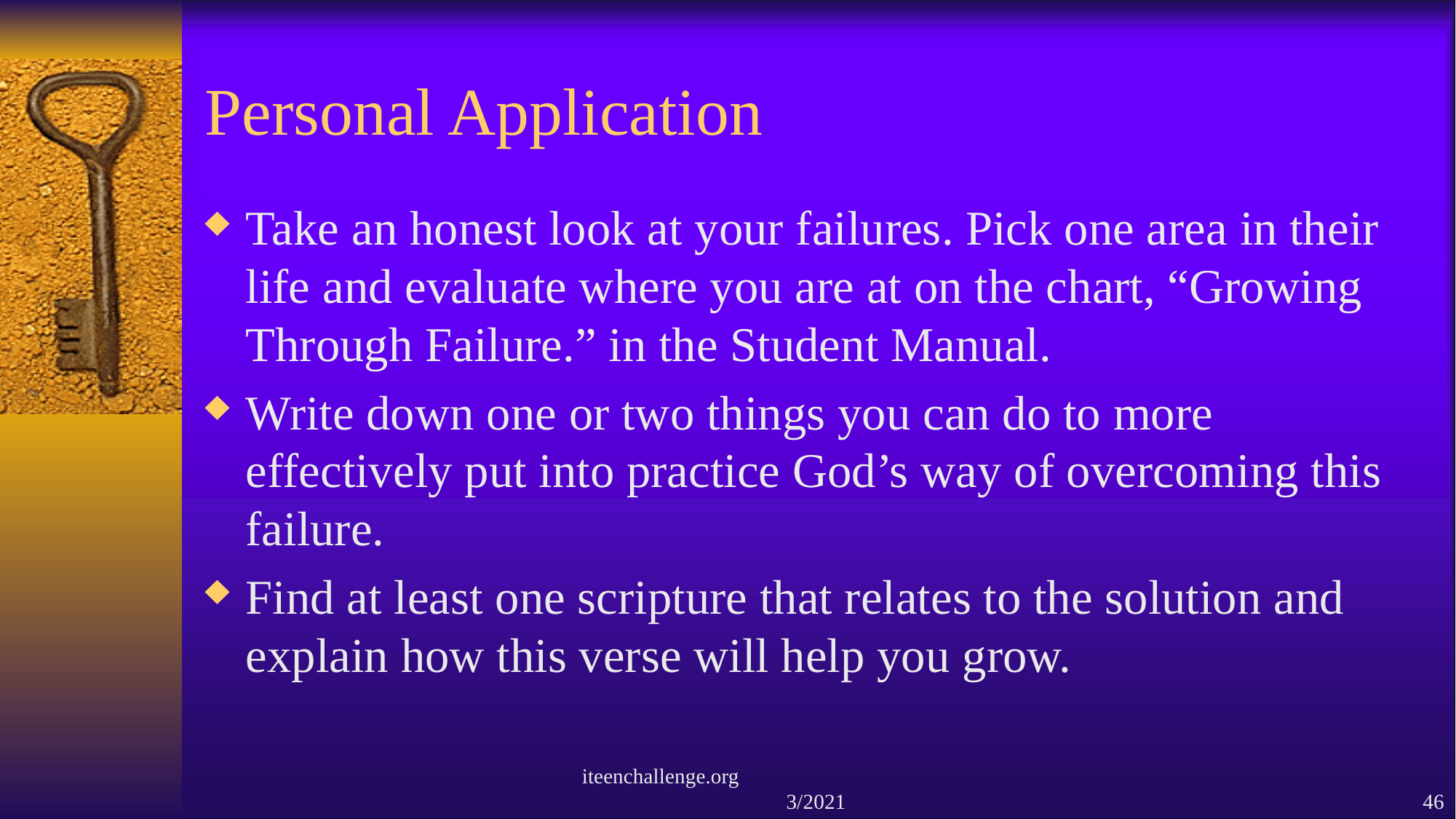

# Personal Application
Take an honest look at your failures. Pick one area in their life and evaluate where you are at on the chart, “Growing Through Failure.” in the Student Manual.
Write down one or two things you can do to more effectively put into practice God’s way of overcoming this failure.
Find at least one scripture that relates to the solution and explain how this verse will help you grow.
iteenchallenge.org                                                            3/2021
46